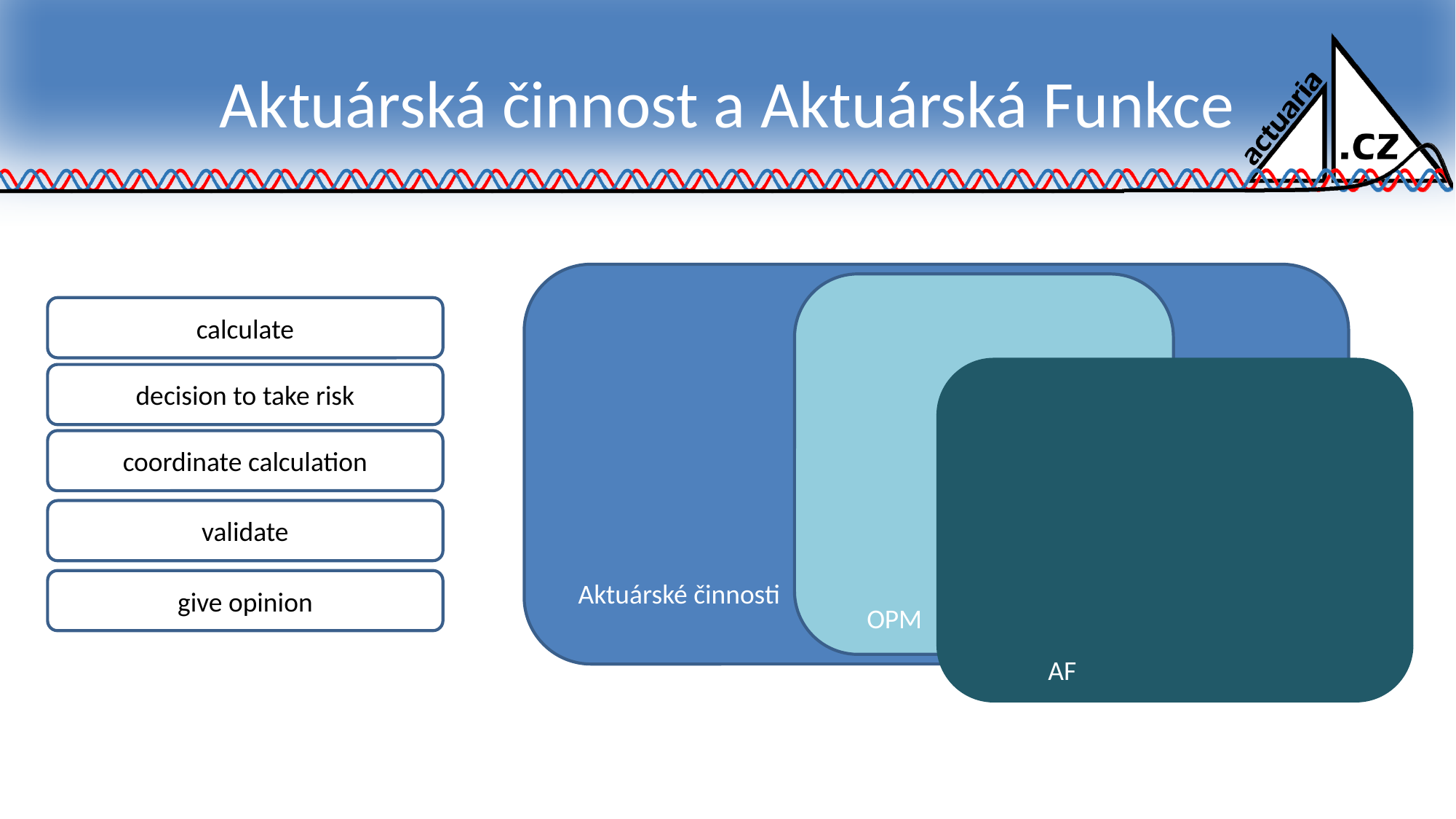

# Aktuárská činnost a Aktuárská Funkce

Aktuárské činnosti

OPM
calculate
decision to take risk
coordinate calculation
validate
give opinion

AF
3